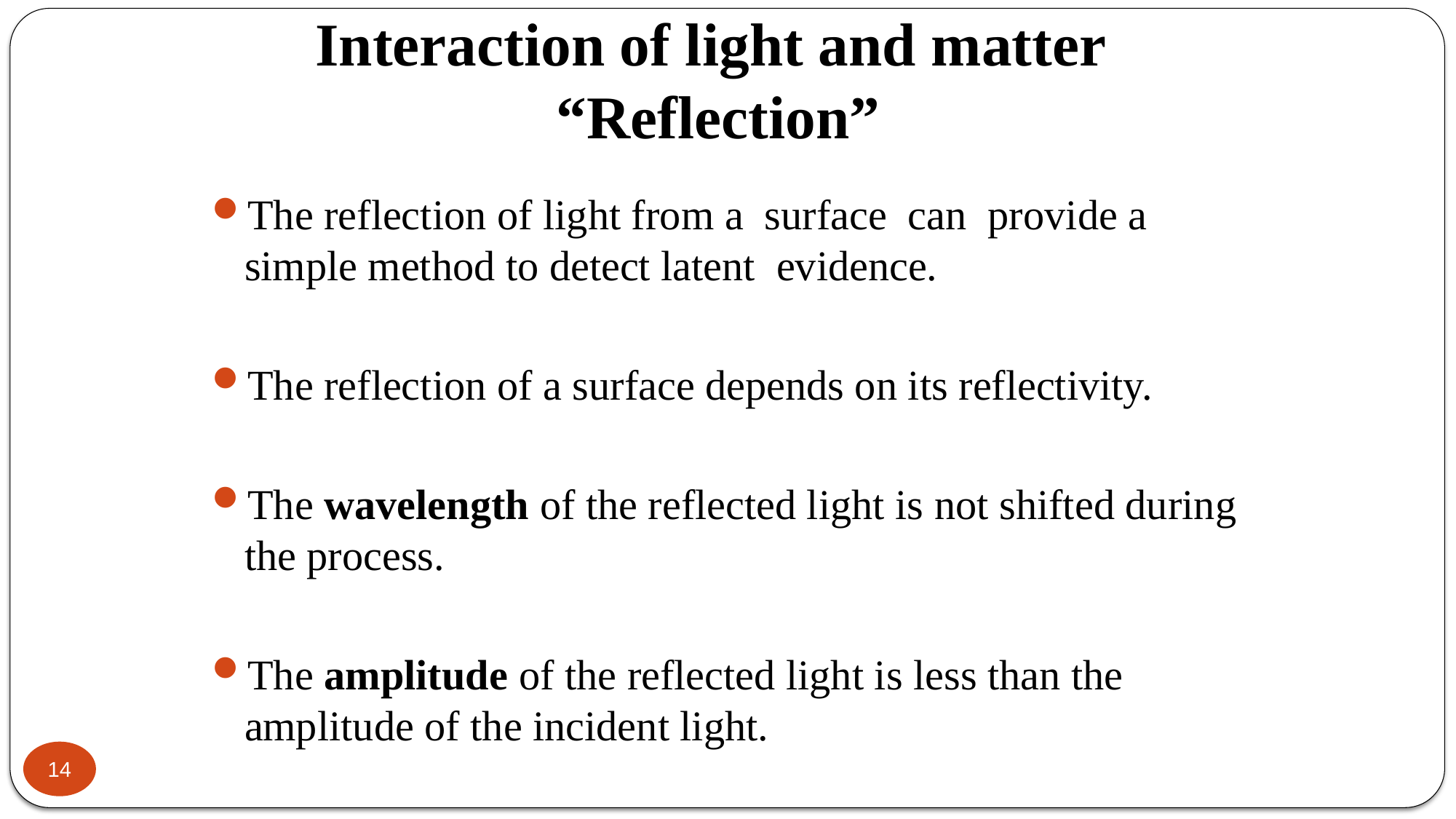

Interaction of light and matter
“Reflection”
The reflection of light from a  surface  can  provide a simple method to detect latent  evidence.

The reflection of a surface depends on its reflectivity.

The wavelength of the reflected light is not shifted during the process.

The amplitude of the reflected light is less than the amplitude of the incident light.

14